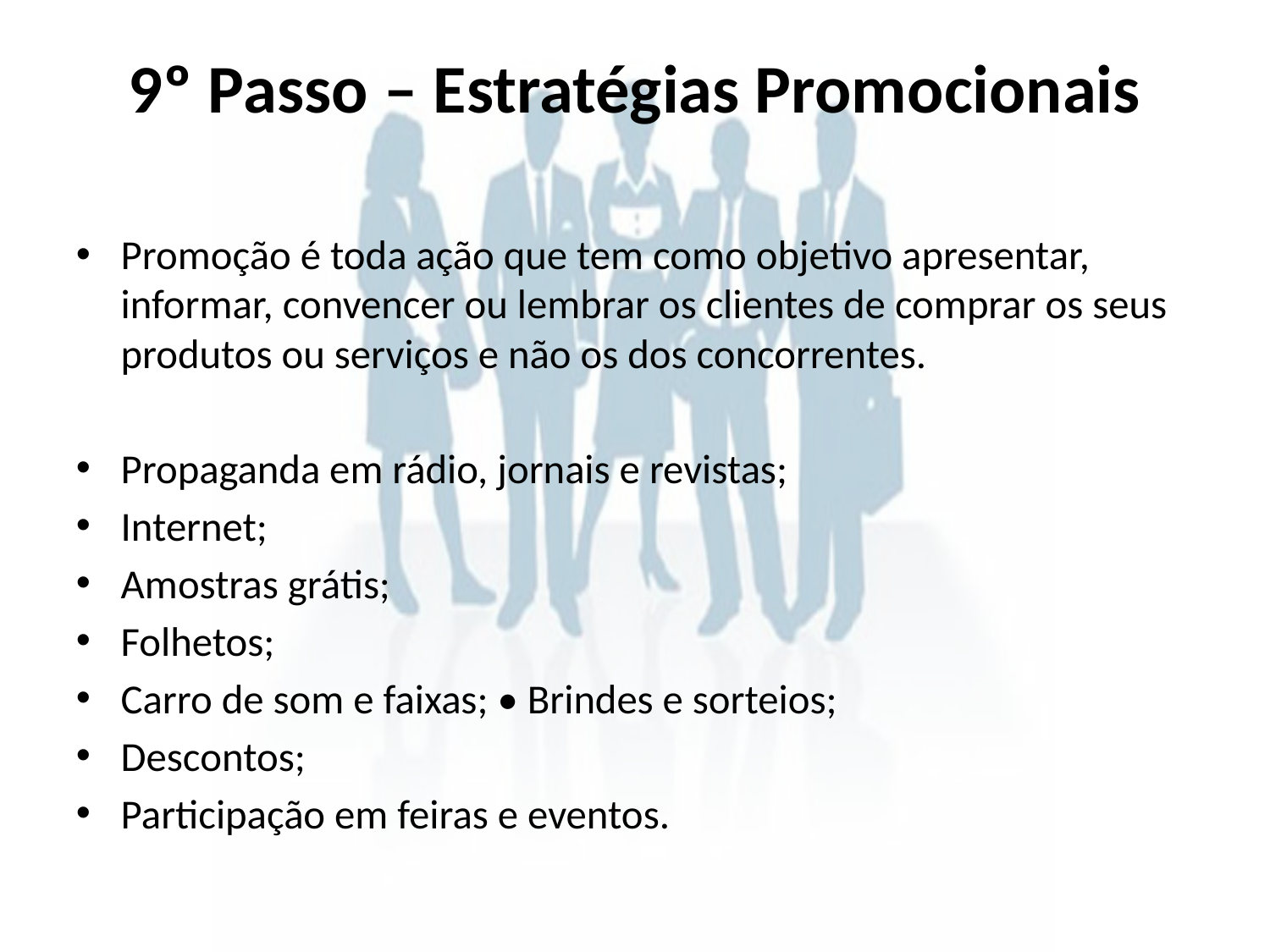

# 9º Passo – Estratégias Promocionais
Promoção é toda ação que tem como objetivo apresentar, informar, convencer ou lembrar os clientes de comprar os seus produtos ou serviços e não os dos concorrentes.

Propaganda em rádio, jornais e revistas;
Internet;
Amostras grátis;
Folhetos;
Carro de som e faixas; • Brindes e sorteios;
Descontos;
Participação em feiras e eventos.